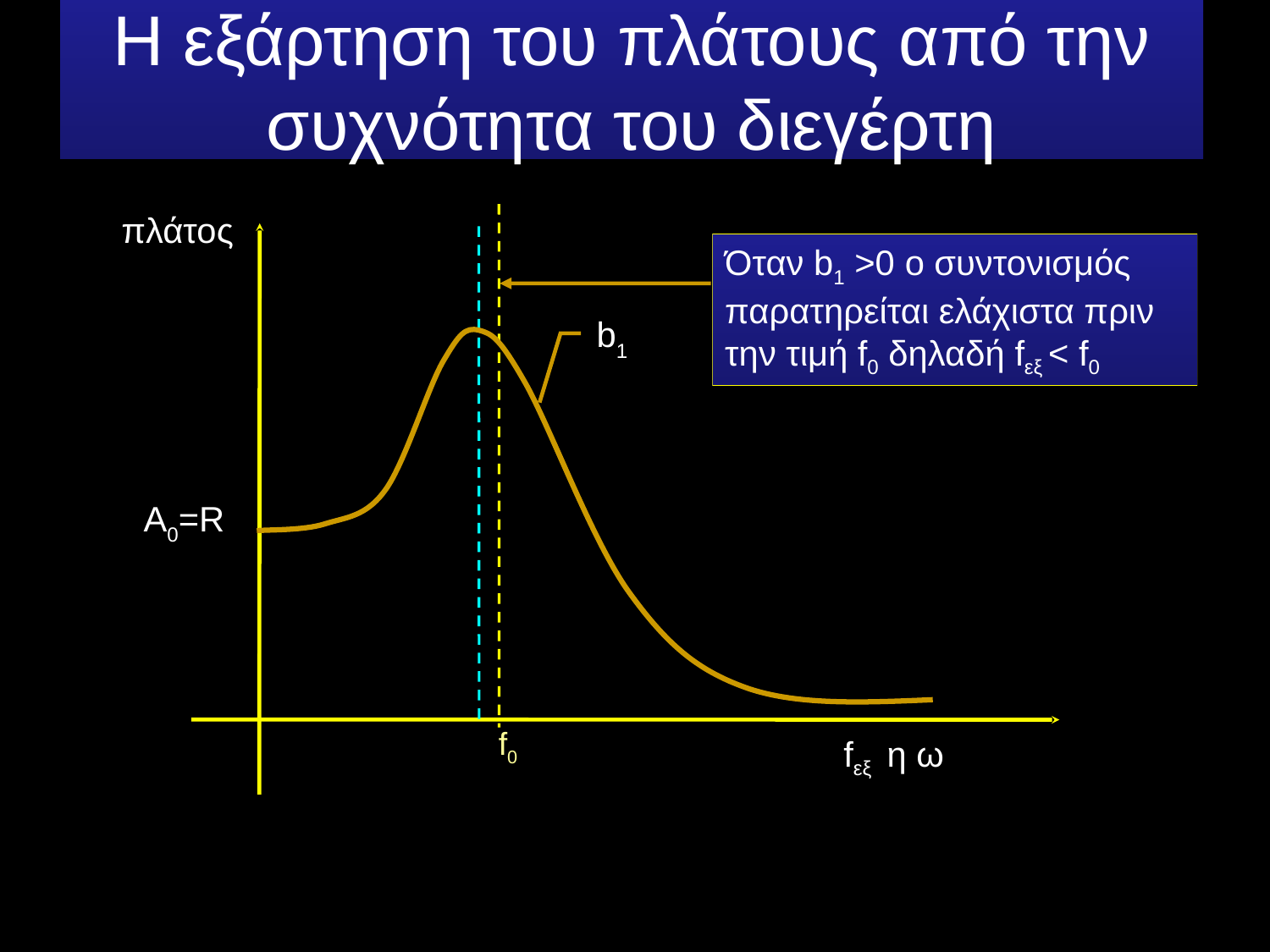

# Η εξάρτηση του πλάτους από την συχνότητα του διεγέρτη

πλάτος

Όταν b1 >0 ο συντονισμός παρατηρείται ελάχιστα πριν την τιμή f0 δηλαδή fεξ < f0

b1

Α0=R
f0

 fεξ  η ω